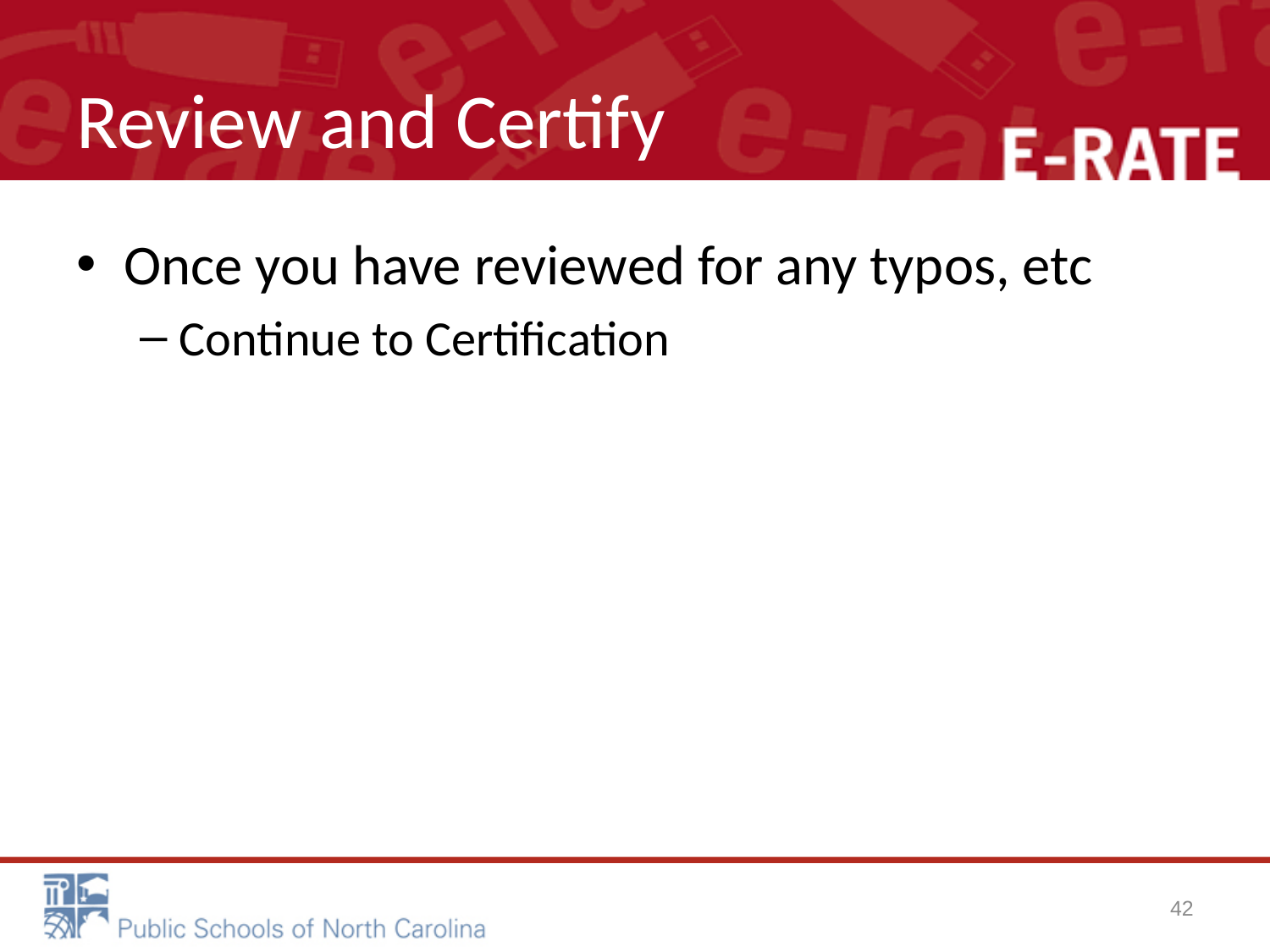

# Review and Certify
Once you have reviewed for any typos, etc
Continue to Certification
42